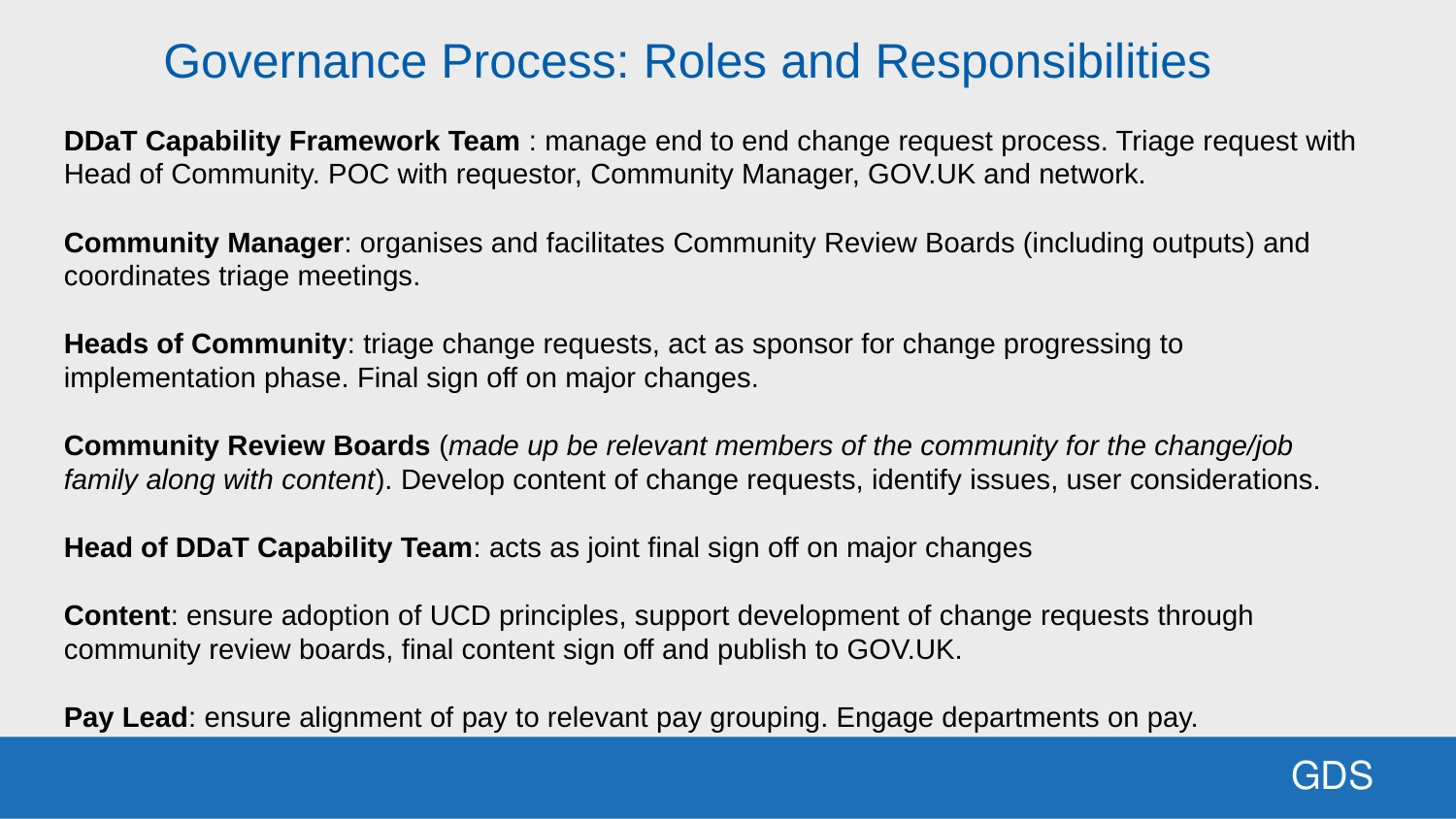

Governance Process: Roles and Responsibilities
DDaT Capability Framework Team : manage end to end change request process. Triage request with Head of Community. POC with requestor, Community Manager, GOV.UK and network.

Community Manager: organises and facilitates Community Review Boards (including outputs) and coordinates triage meetings.

Heads of Community: triage change requests, act as sponsor for change progressing to implementation phase. Final sign off on major changes.

Community Review Boards (made up be relevant members of the community for the change/job family along with content). Develop content of change requests, identify issues, user considerations.

Head of DDaT Capability Team: acts as joint final sign off on major changes

Content: ensure adoption of UCD principles, support development of change requests through community review boards, final content sign off and publish to GOV.UK.

Pay Lead: ensure alignment of pay to relevant pay grouping. Engage departments on pay.